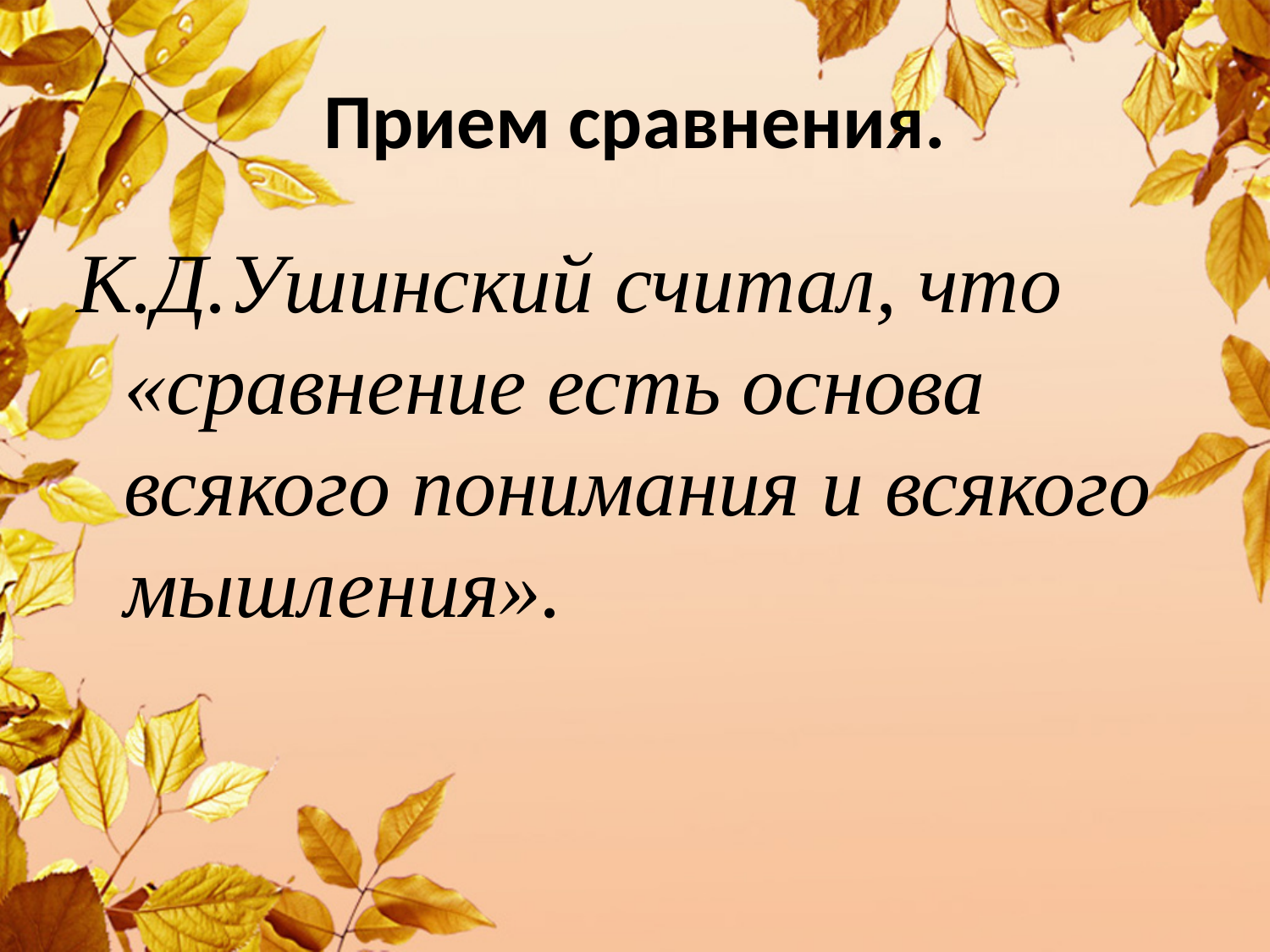

# Прием сравнения.
К.Д.Ушинский считал, что «сравнение есть основа всякого понимания и всякого мышления».